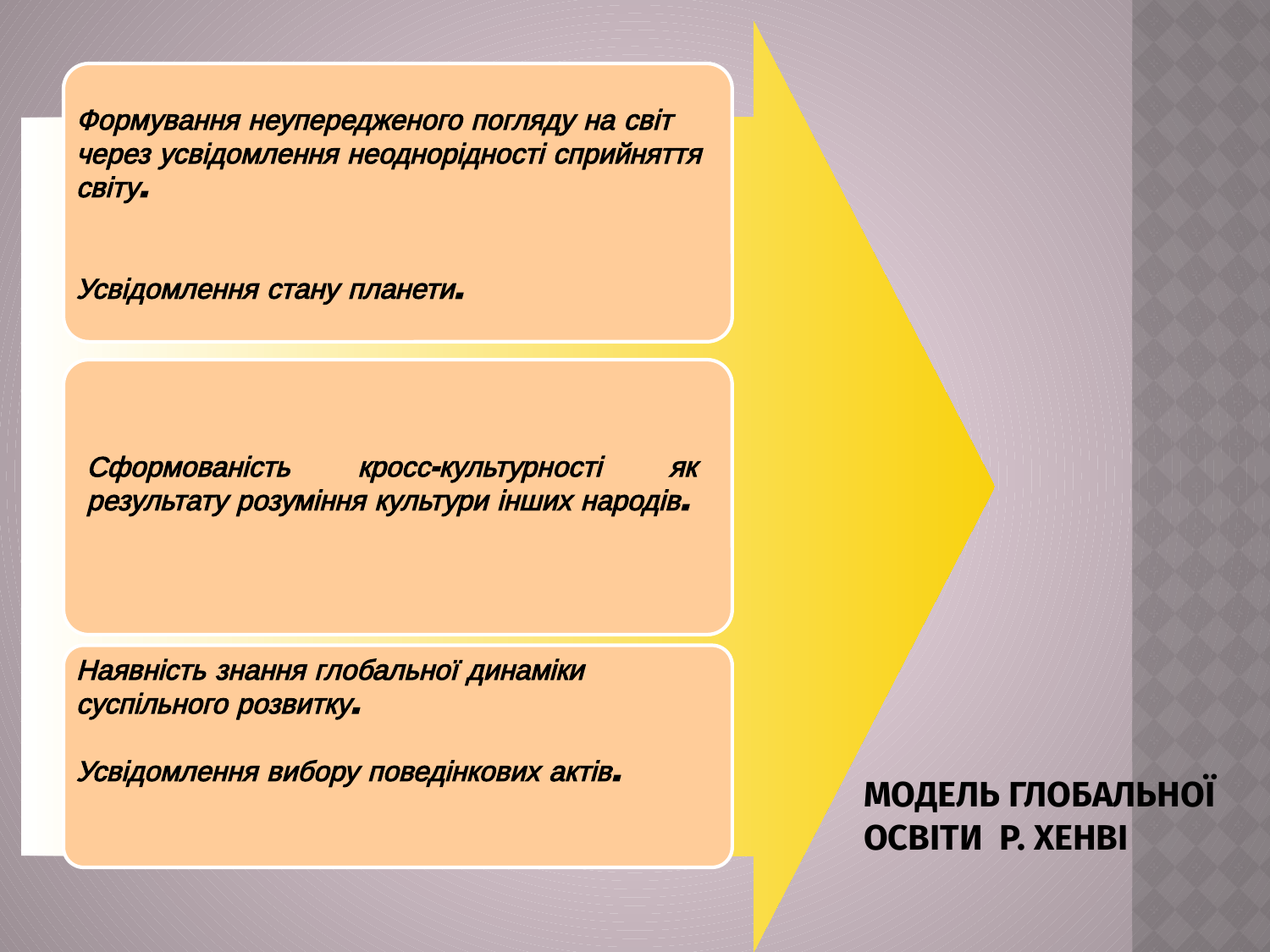

Формування неупередженого погляду на світ через усвідомлення неоднорідності сприйняття світу.

Усвідомлення стану планети.

Сформованість кросс-культурності як результату розуміння культури інших народів.

Наявність знання глобальної динаміки суспільного розвитку.

Усвідомлення вибору поведінкових актів.

модель глобальної освіти  Р. Хенві